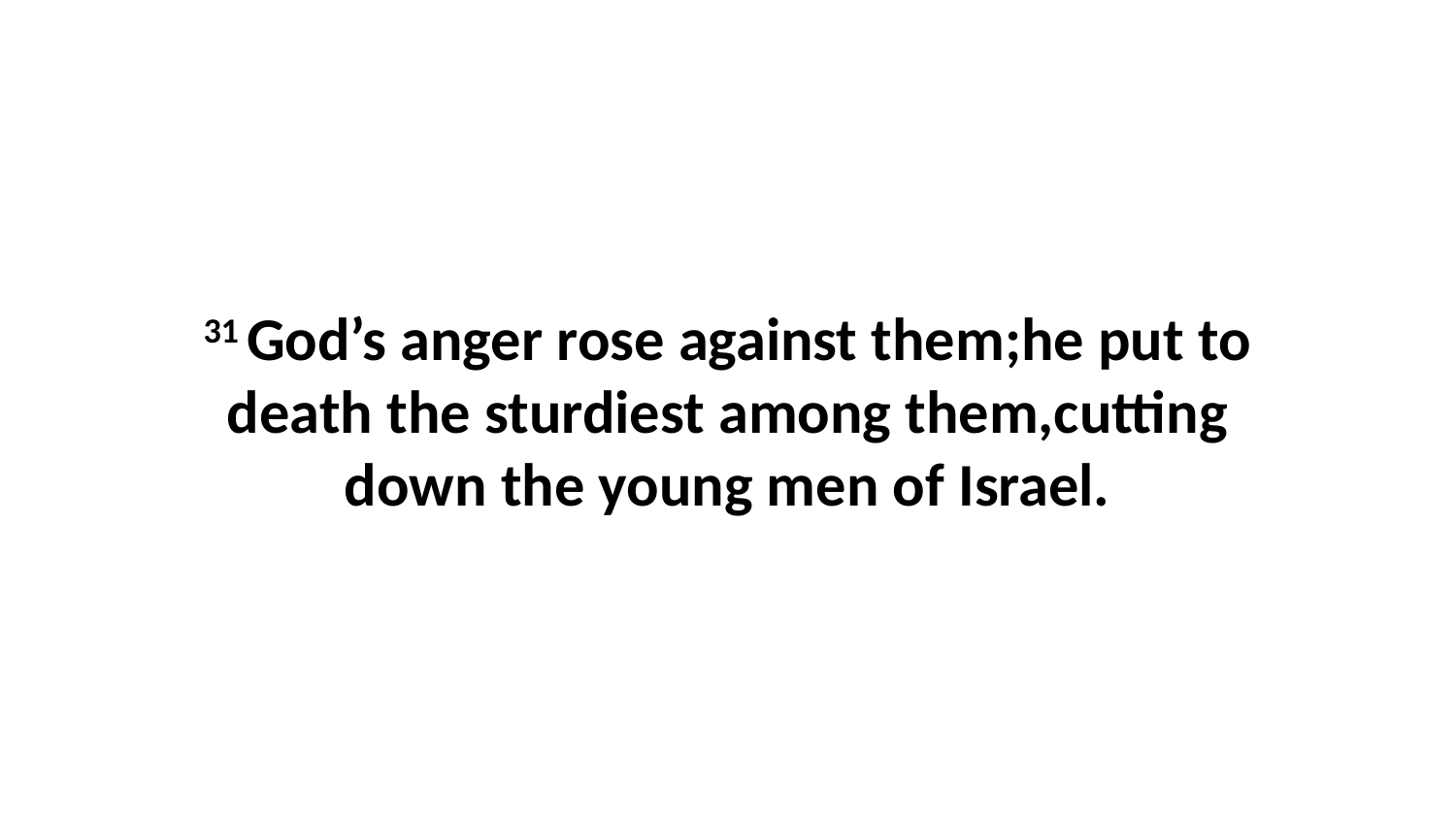

31 God’s anger rose against them;he put to death the sturdiest among them,cutting down the young men of Israel.